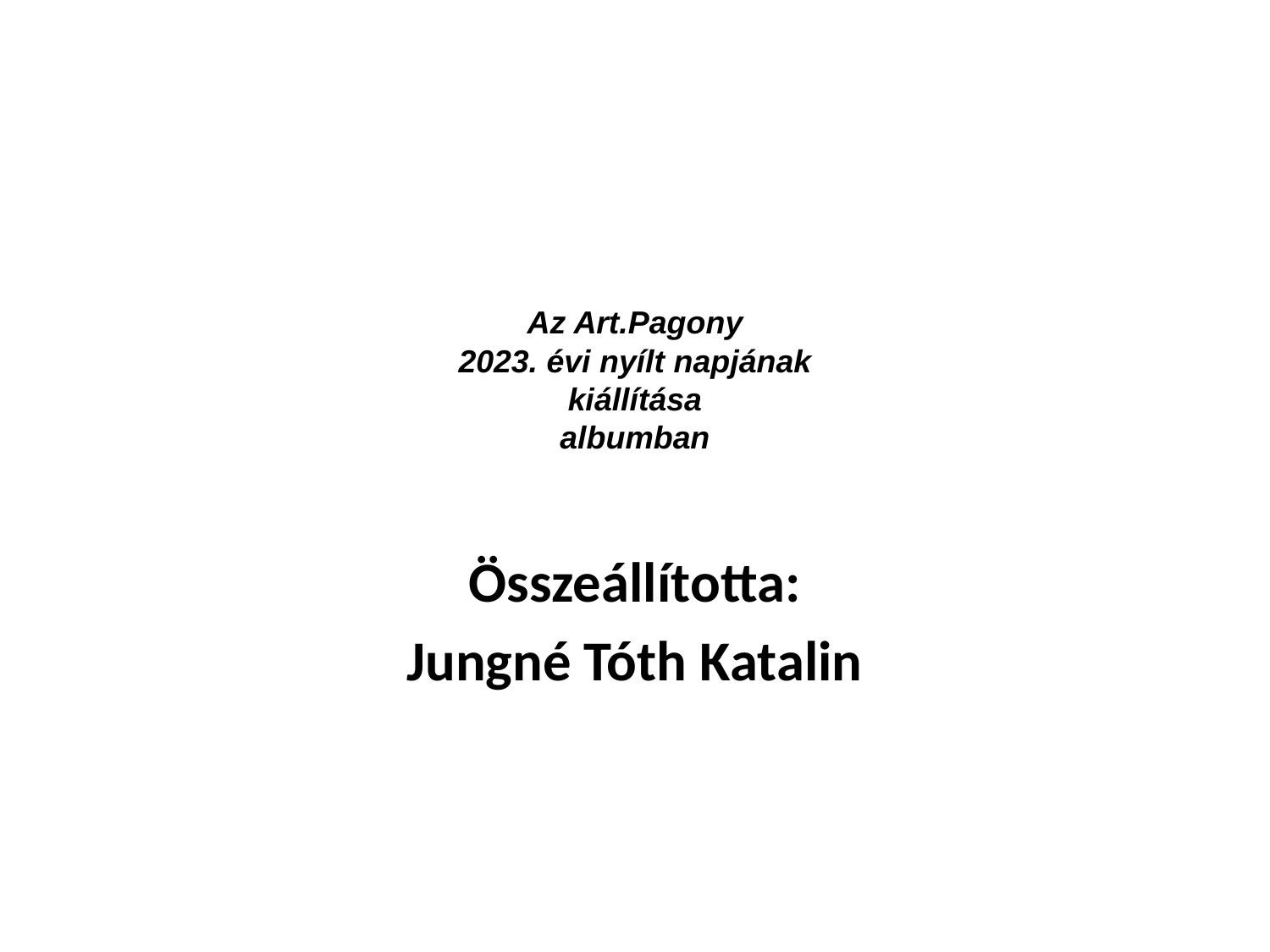

# Az Art.Pagony 2023. évi nyílt napjának kiállítása albumban
Összeállította:
Jungné Tóth Katalin